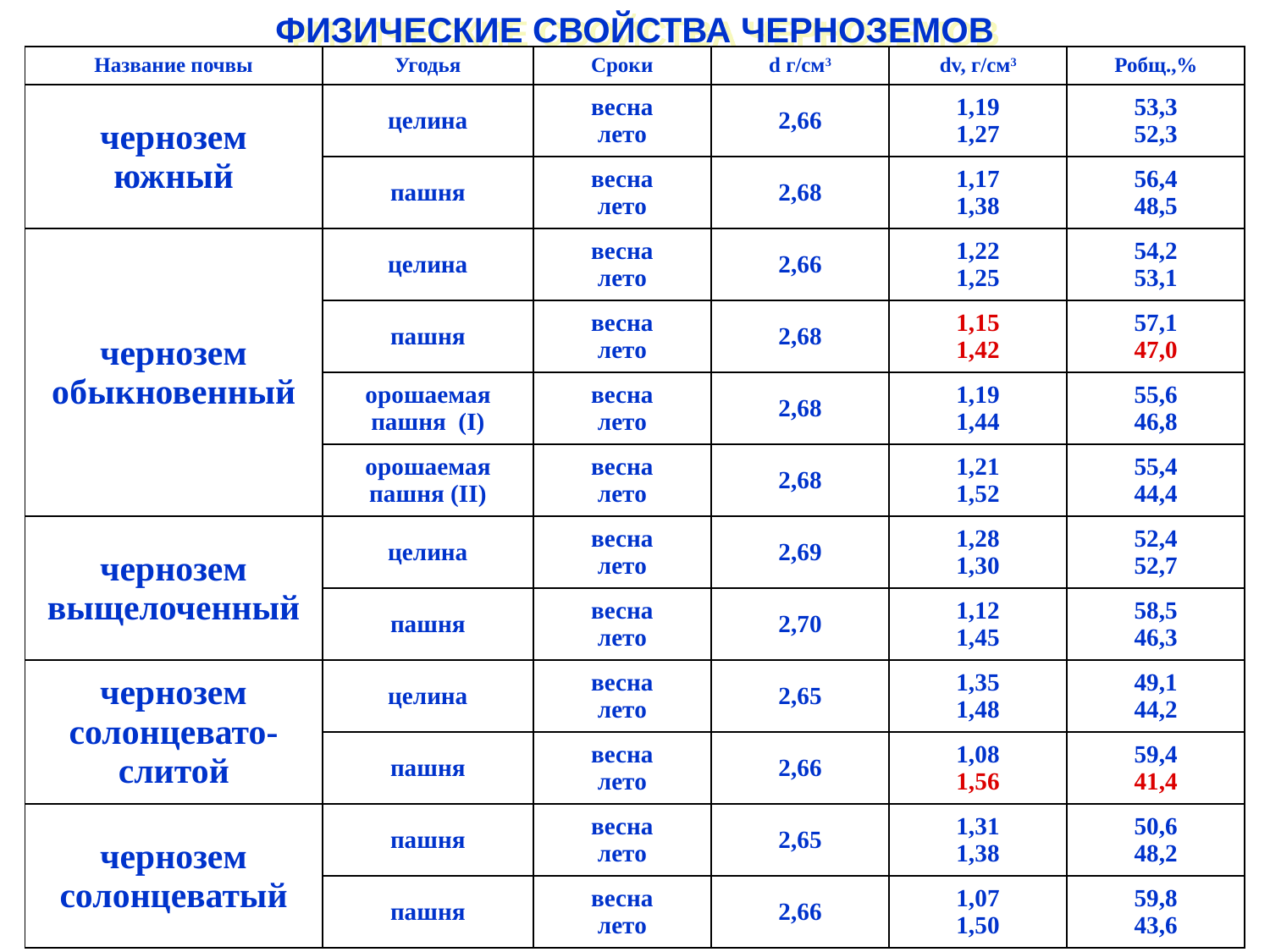

# ФИЗИЧЕСКИЕ СВОЙСТВА ЧЕРНОЗЕМОВ
| Название почвы | Угодья | Сроки | d г/см3 | dv, г/см3 | Робщ.,% |
| --- | --- | --- | --- | --- | --- |
| чернозем южный | целина | весна лето | 2,66 | 1,19 1,27 | 53,3 52,3 |
|  | пашня | весна лето | 2,68 | 1,17 1,38 | 56,4 48,5 |
| чернозем обыкновенный | целина | весна лето | 2,66 | 1,22 1,25 | 54,2 53,1 |
|  | пашня | весна лето | 2,68 | 1,15 1,42 | 57,1 47,0 |
|  | орошаемая пашня (I) | весна лето | 2,68 | 1,19 1,44 | 55,6 46,8 |
|  | орошаемая пашня (II) | весна лето | 2,68 | 1,21 1,52 | 55,4 44,4 |
| чернозем выщелоченный | целина | весна лето | 2,69 | 1,28 1,30 | 52,4 52,7 |
|  | пашня | весна лето | 2,70 | 1,12 1,45 | 58,5 46,3 |
| чернозем солонцевато-слитой | целина | весна лето | 2,65 | 1,35 1,48 | 49,1 44,2 |
|  | пашня | весна лето | 2,66 | 1,08 1,56 | 59,4 41,4 |
| чернозем солонцеватый | пашня | весна лето | 2,65 | 1,31 1,38 | 50,6 48,2 |
|  | пашня | весна лето | 2,66 | 1,07 1,50 | 59,8 43,6 |